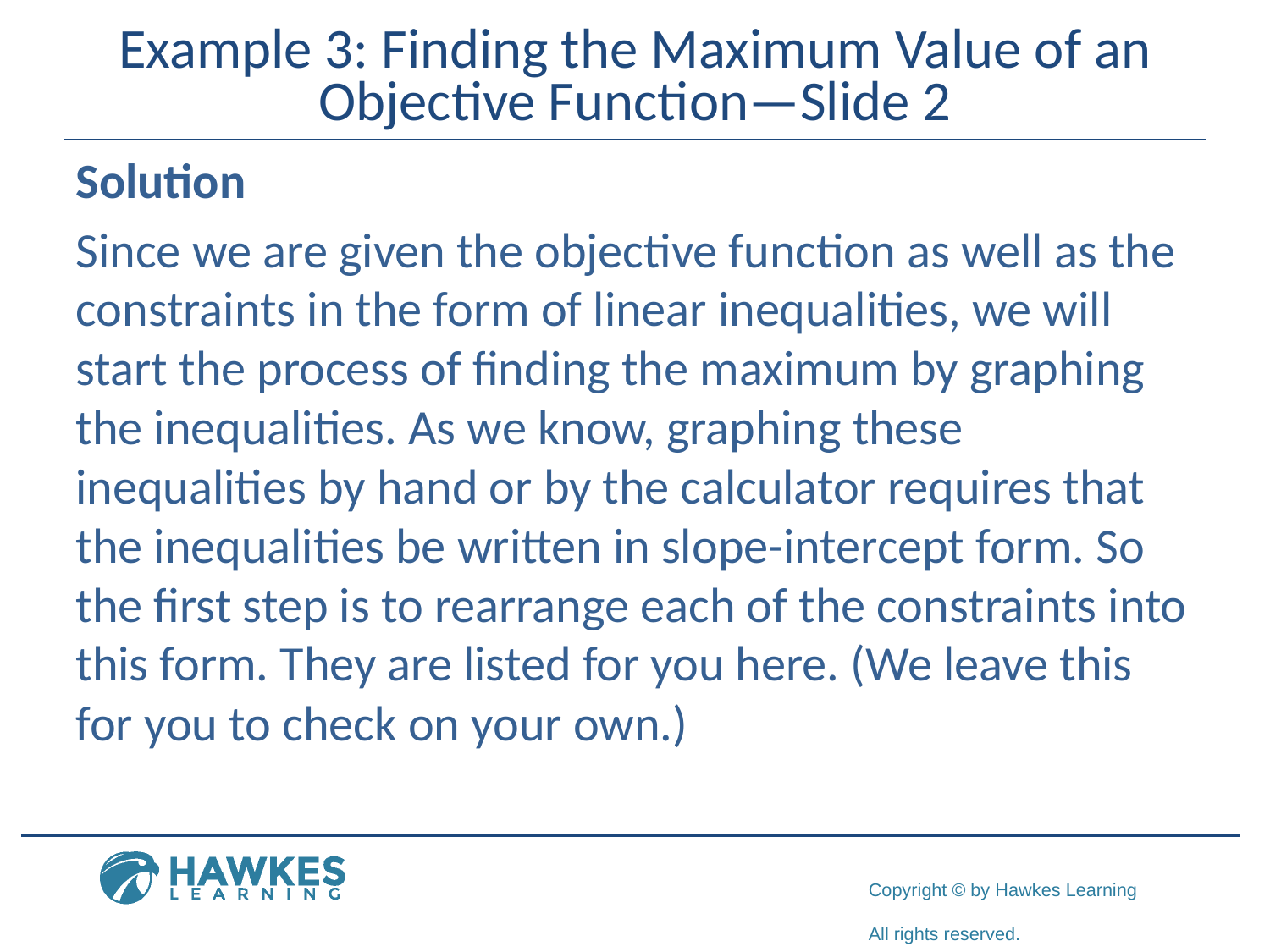

# Example 3: Finding the Maximum Value of an Objective Function—Slide 2
Solution
Since we are given the objective function as well as the constraints in the form of linear inequalities, we will start the process of finding the maximum by graphing the inequalities. As we know, graphing these inequalities by hand or by the calculator requires that the inequalities be written in slope-intercept form. So the first step is to rearrange each of the constraints into this form. They are listed for you here. (We leave this for you to check on your own.)